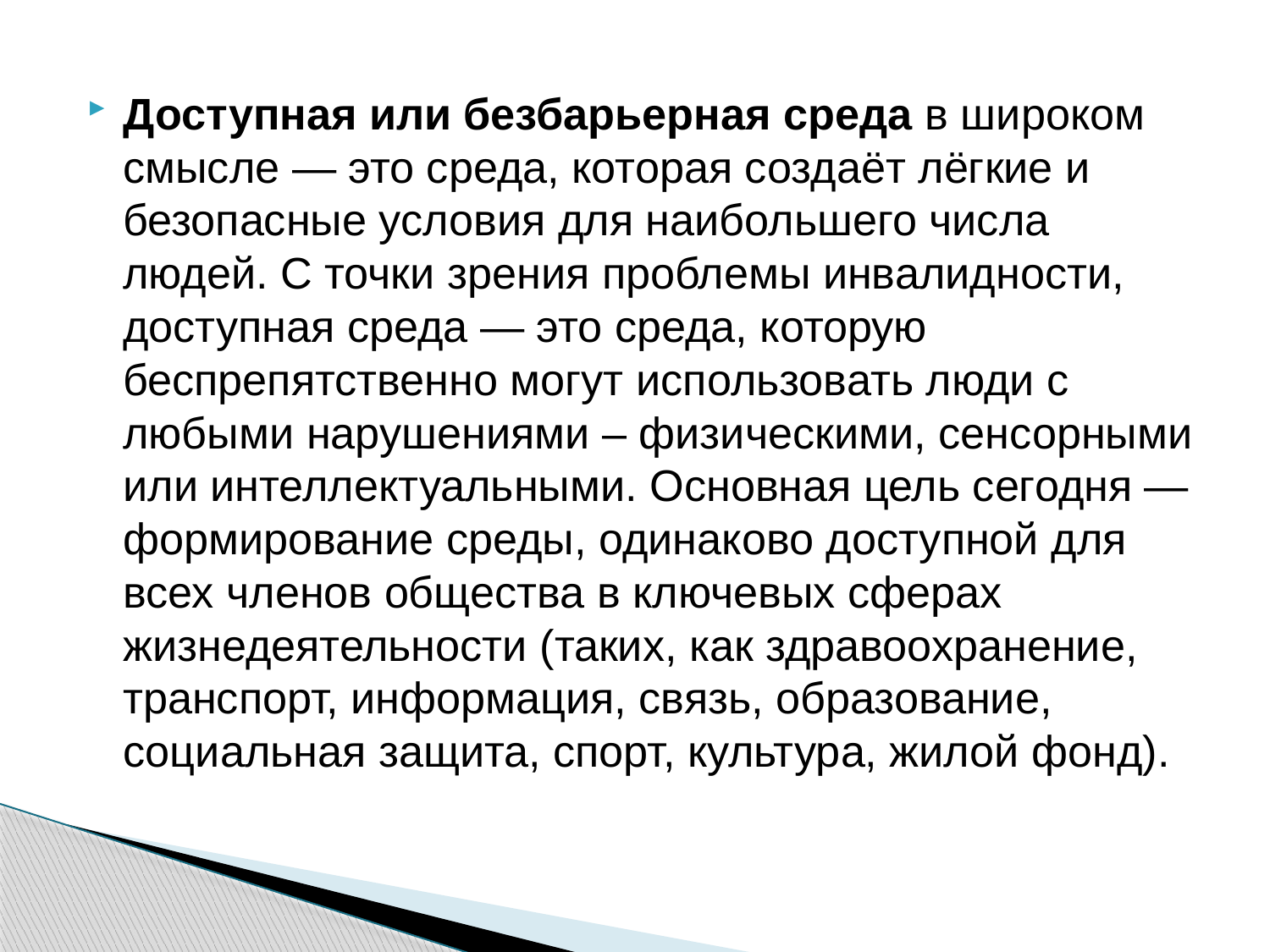

Доступная или безбарьерная среда в широком смысле — это среда, которая создаёт лёгкие и безопасные условия для наибольшего числа людей. С точки зрения проблемы инвалидности, доступная среда — это среда, которую беспрепятственно могут использовать люди с любыми нарушениями – физическими, сенсорными или интеллектуальными. Основная цель сегодня — формирование среды, одинаково доступной для всех членов общества в ключевых сферах жизнедеятельности (таких, как здравоохранение, транспорт, информация, связь, образование, социальная защита, спорт, культура, жилой фонд).